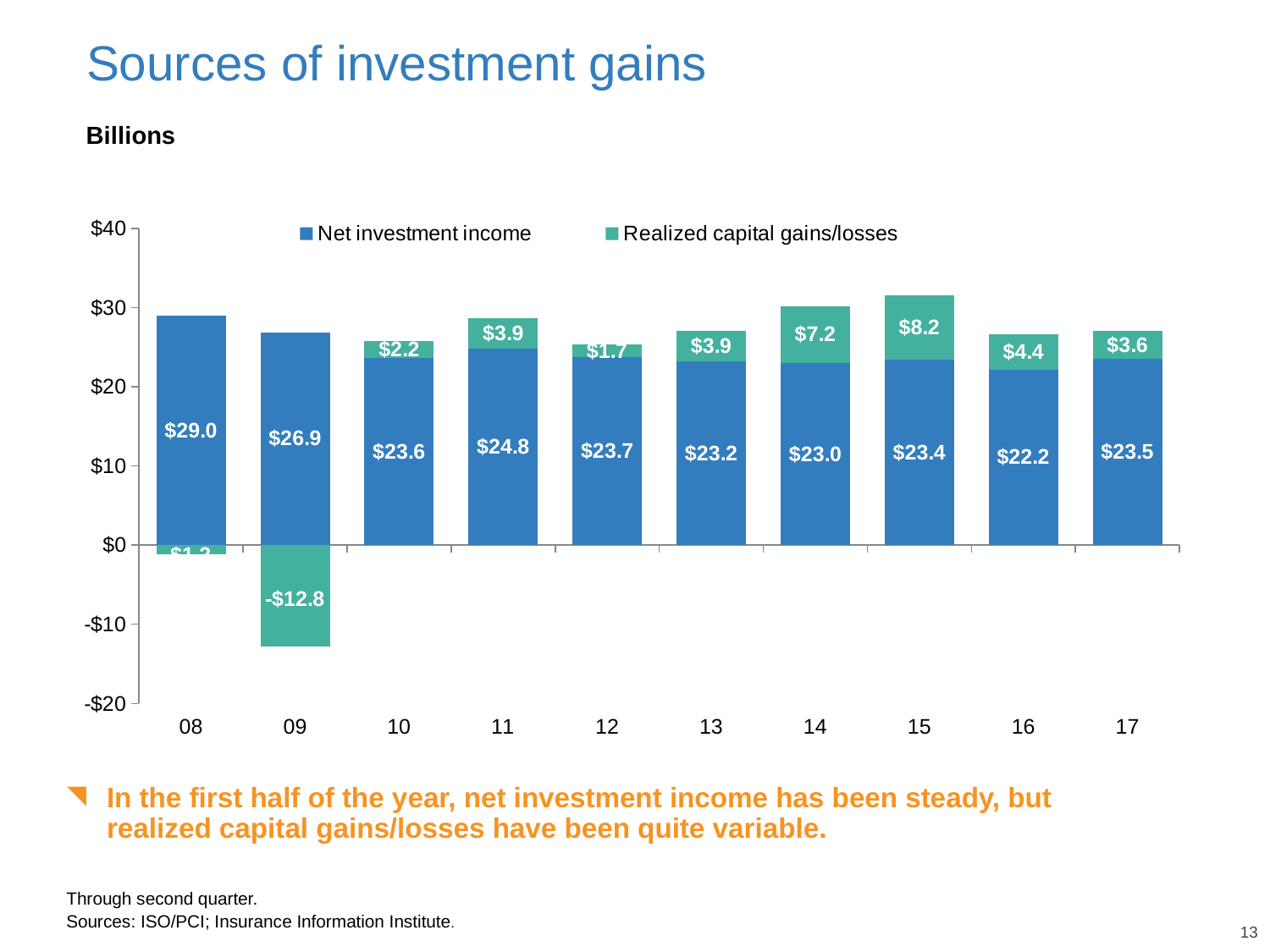

# Sources of investment gains
Billions

### Chart

| Category | Net investment income | Realized capital gains/losses |
|---|---|---|
| 08 | 29.0 | -1.2 |
| 09 | 26.9 | -12.8 |
| 10 | 23.6 | 2.2 |
| 11 | 24.8 | 3.9 |
| 12 | 23.7 | 1.7 |
| 13 | 23.2 | 3.9 |
| 14 | 23.0 | 7.2 |
| 15 | 23.4 | 8.2 |
| 16 | 22.2 | 4.4 |
| 17 | 23.5 | 3.6 |
In the first half of the year, net investment income has been steady, but realized capital gains/losses have been quite variable.

Through second quarter.
Sources: ISO/PCI; Insurance Information Institute.